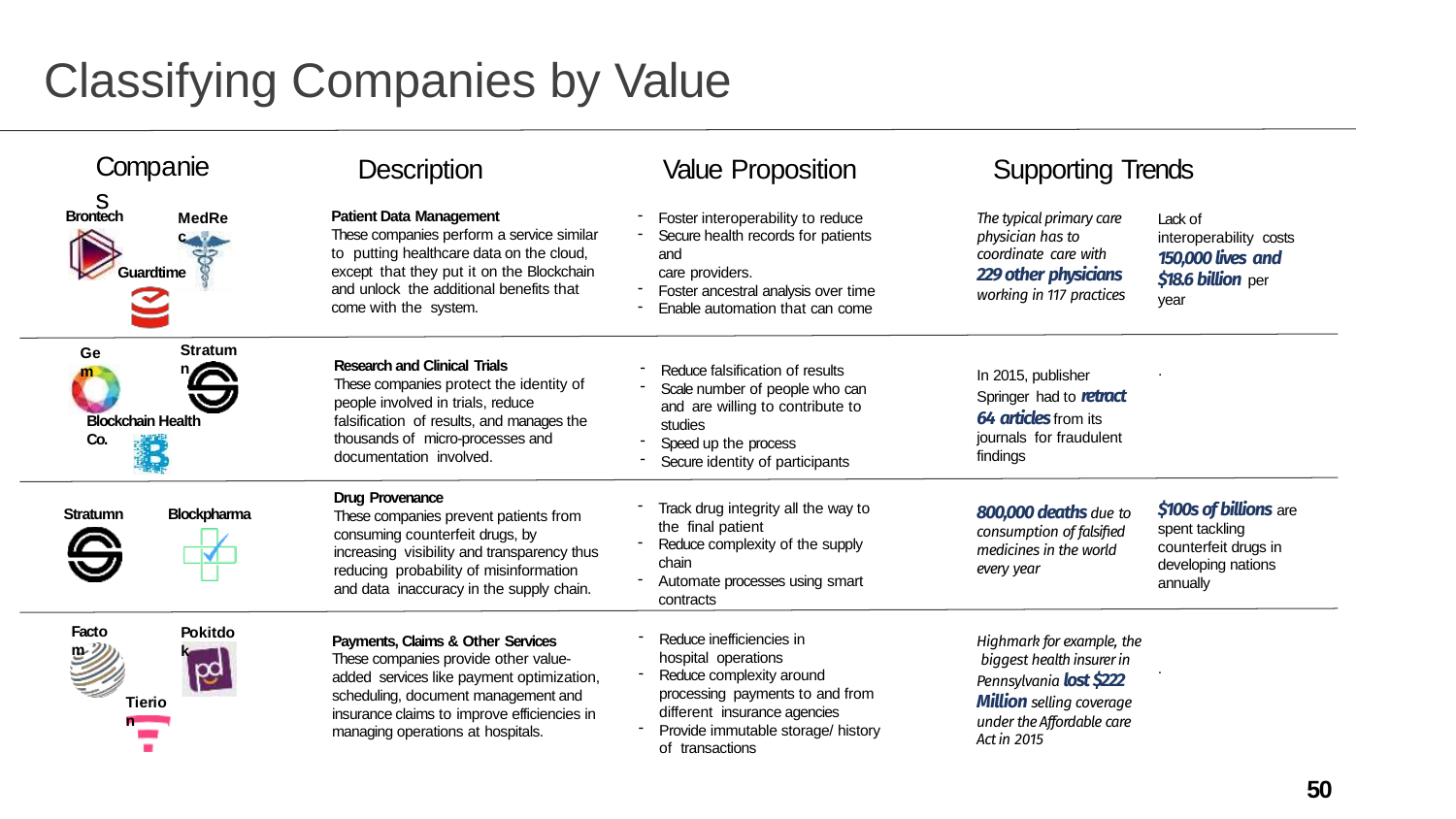

# Classifying Companies by Value

Companies
Supporting Trends
Description	Value Proposition
Brontech
Patient Data Management
These companies perform a service similar to  putting healthcare data on the cloud, except  that they put it on the Blockchain and unlock  the additional benefits that come with the  system.
Foster interoperability to reduce
Secure health records for patients and
care providers.
Foster ancestral analysis over time
Enable automation that can come
The typical primary care  physician has to coordinate  care with
229 other physicians
working in 117 practices
MedRec
Lack of interoperability  costs 150,000 lives  and $18.6 billion  per year

Guardtime

Stratumn
Gem
Research and Clinical Trials
These companies protect the identity of  people involved in trials, reduce falsification  of results, and manages the thousands of  micro-processes and documentation  involved.
Reduce falsification of results
Scale number of people who can and  are willing to contribute to studies
Speed up the process
Secure identity of participants
.

In 2015, publisher Springer  had to retract 64  articles from its journals  for fraudulent findings
Blockchain Health Co.

Drug Provenance
These companies prevent patients from  consuming counterfeit drugs, by increasing  visibility and transparency thus reducing  probability of misinformation and data  inaccuracy in the supply chain.
$100s of billions are  spent tackling  counterfeit drugs in  developing nations  annually
Track drug integrity all the way to the  final patient
Reduce complexity of the supply chain
Automate processes using smart
contracts
800,000 deaths due to  consumption of falsified  medicines in the world  every year
Blockpharma
Stratumn

Factom
Pokitdok
Reduce inefficiencies in hospital  operations
Reduce complexity around processing  payments to and from different  insurance agencies
Provide immutable storage/ history of  transactions
Payments, Claims & Other Services
These companies provide other value-added  services like payment optimization,  scheduling, document management and  insurance claims to improve efficiencies in  managing operations at hospitals.
Highmark for example, the  biggest health insurer in  Pennsylvania lost $222  Million selling coverage  under the Affordable care  Act in 2015

.
Tierion

50